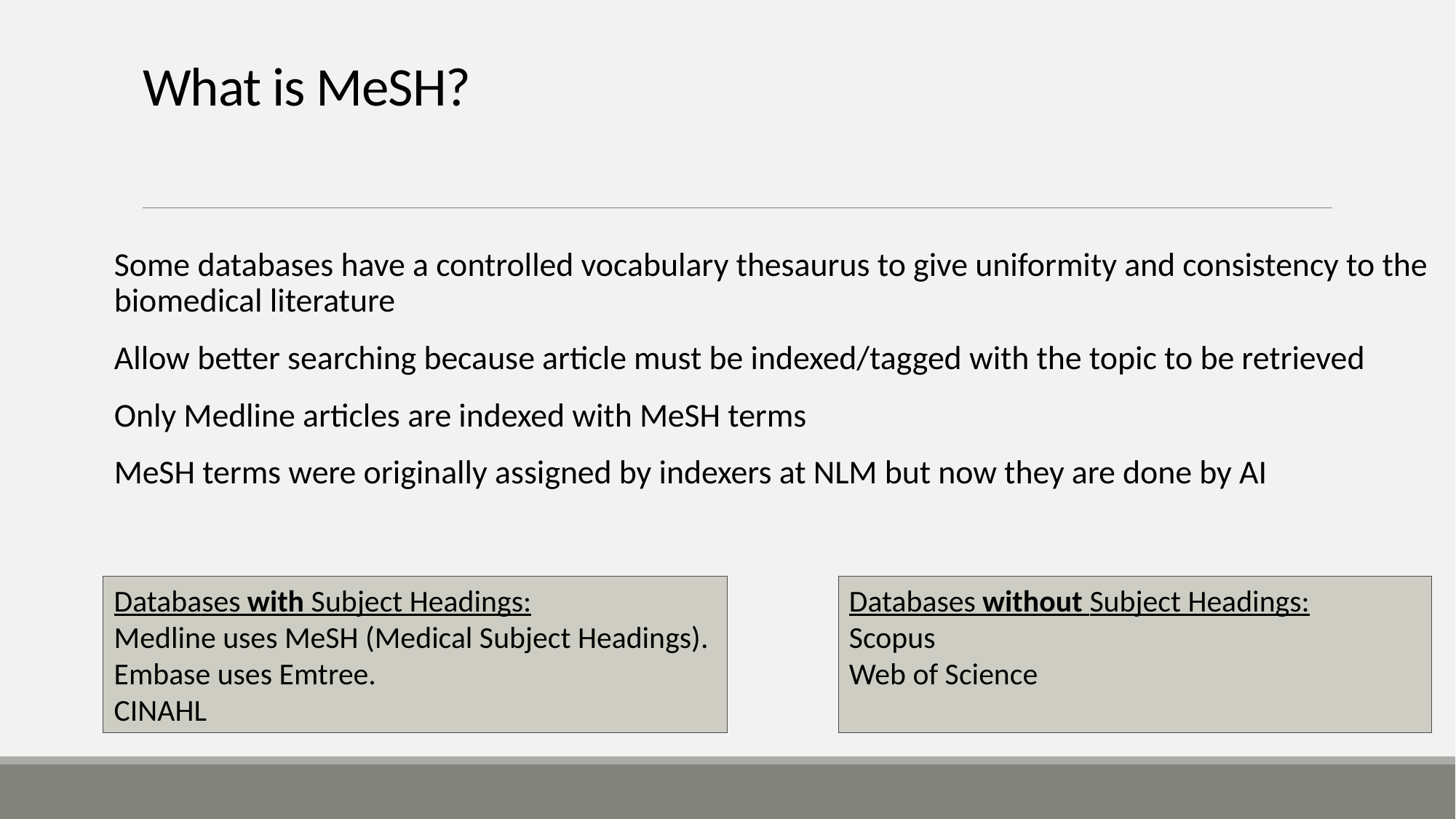

# What is MeSH?
Some databases have a controlled vocabulary thesaurus to give uniformity and consistency to the biomedical literature
Allow better searching because article must be indexed/tagged with the topic to be retrieved
Only Medline articles are indexed with MeSH terms
MeSH terms were originally assigned by indexers at NLM but now they are done by AI
Databases with Subject Headings:
Medline uses MeSH (Medical Subject Headings).
Embase uses Emtree.
CINAHL
Databases without Subject Headings:
Scopus
Web of Science